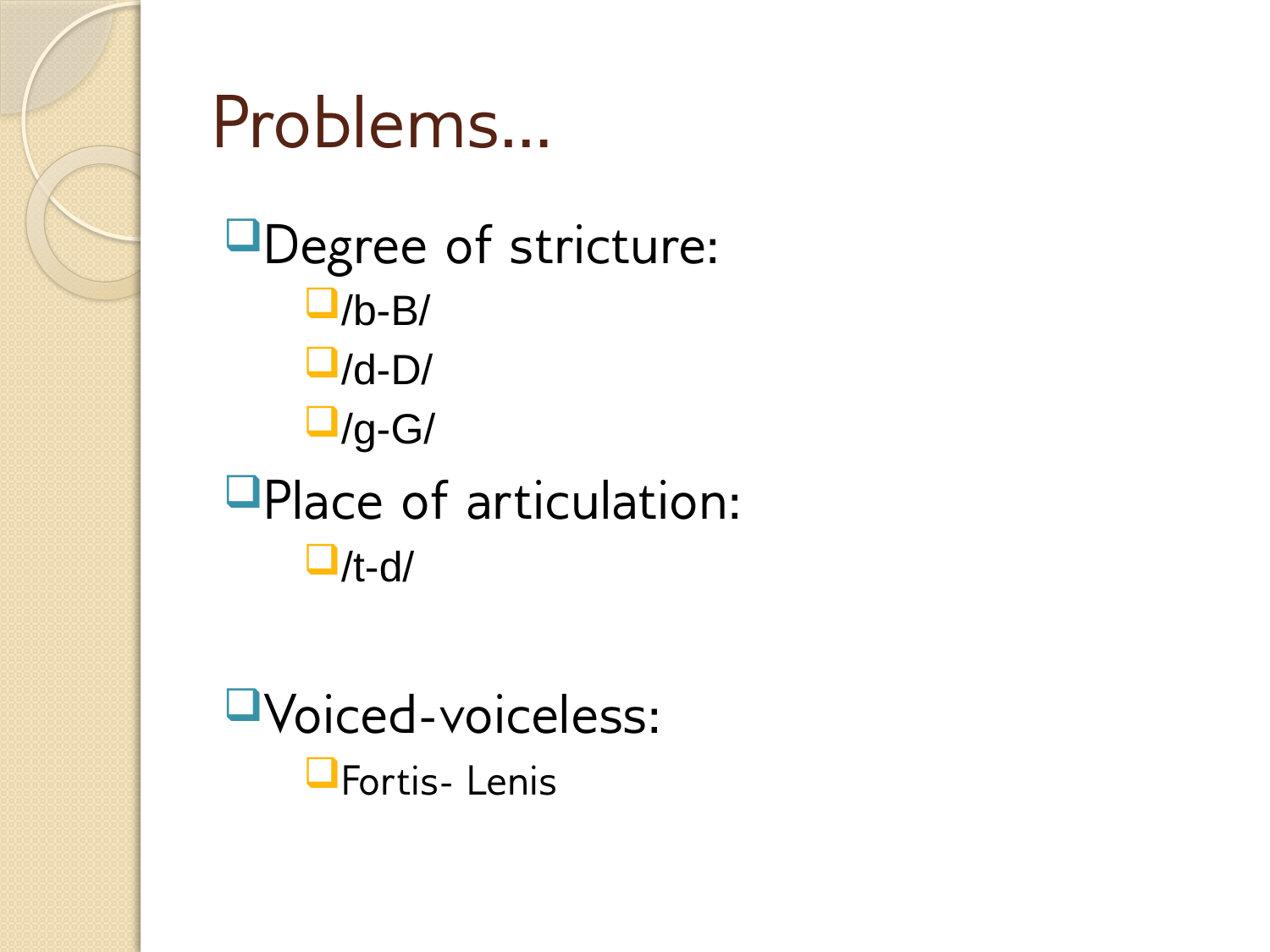

# Problems…
Degree of stricture:
/b-B/
/d-D/
/g-G/
Place of articulation:
/t-d/

Voiced-voiceless:
Fortis- Lenis